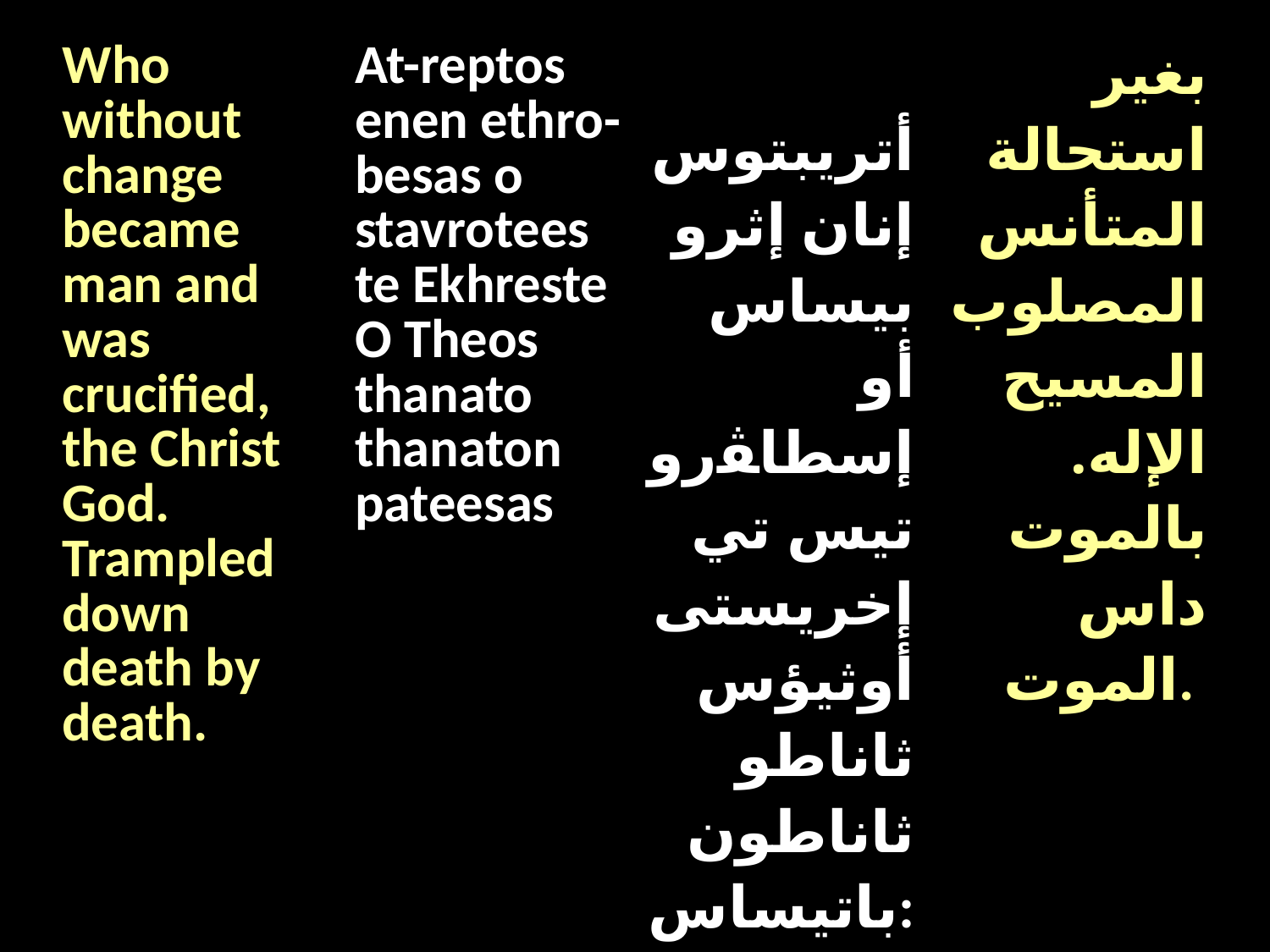

| Who without change became man and was crucified, the Christ God. Trampled down death by death. | At-reptos enen ethro-besas o stavrotees te Ekhreste O Theos thanato thanaton pateesas | أتريبتوس إنان إثرو بيساس أو إسطاﭭروتيس تي إخريستى أوثيؤس ثاناطو ثاناطون باتيساس: | بغير استحالة المتأنس المصلوب المسيح الإله. بالموت داس الموت. |
| --- | --- | --- | --- |